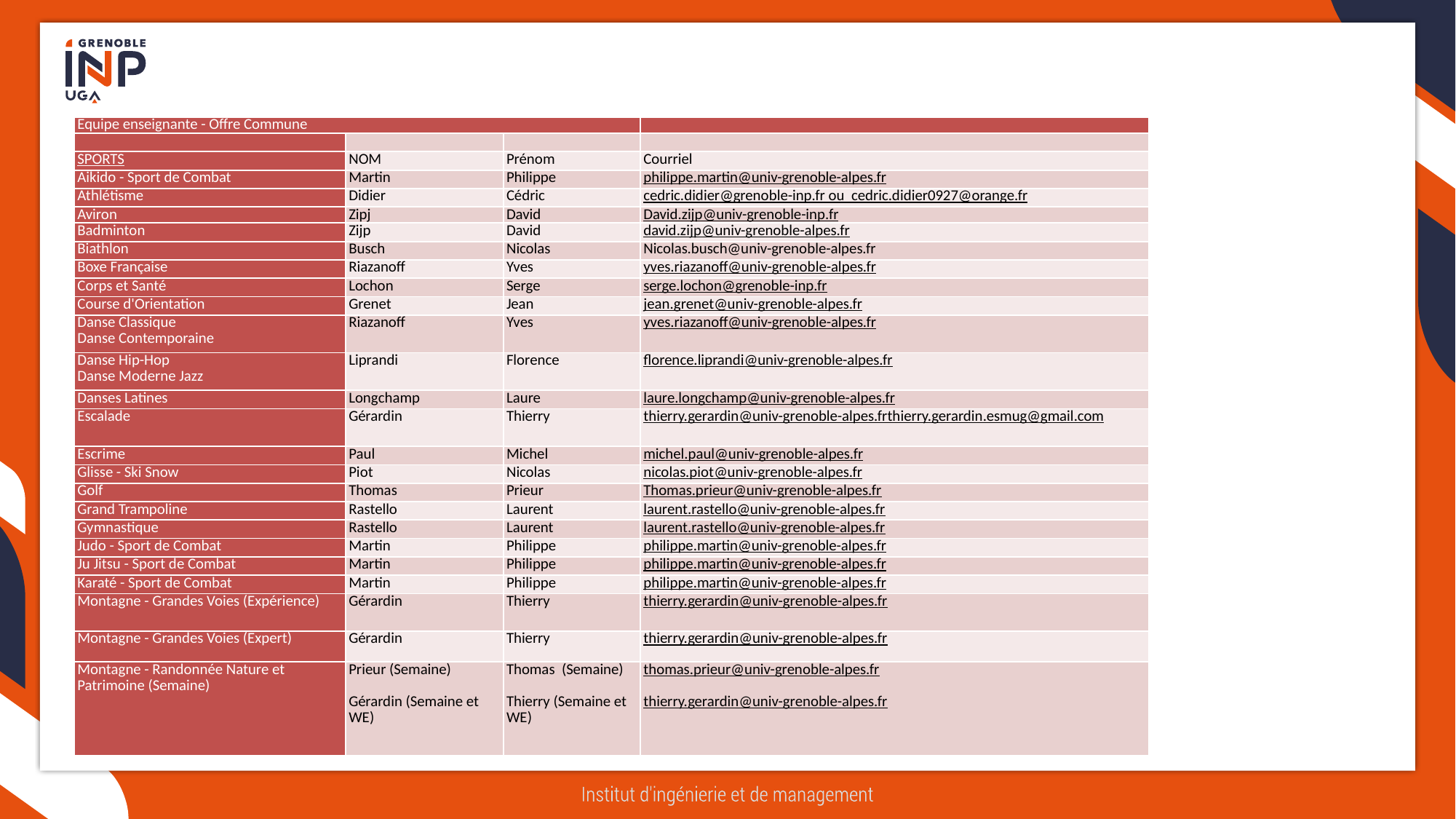

| Equipe enseignante - Offre Commune |  |  |  |
| --- | --- | --- | --- |
|  |  |  |  |
| SPORTS | NOM | Prénom | Courriel |
| Aikido - Sport de Combat | Martin | Philippe | philippe.martin@univ-grenoble-alpes.fr |
| Athlétisme | Didier | Cédric | cedric.didier@grenoble-inp.fr ou cedric.didier0927@orange.fr |
| Aviron | Zipj | David | David.zijp@univ-grenoble-inp.fr |
| Badminton | Zijp | David | david.zijp@univ-grenoble-alpes.fr |
| Biathlon | Busch | Nicolas | Nicolas.busch@univ-grenoble-alpes.fr |
| Boxe Française | Riazanoff | Yves | yves.riazanoff@univ-grenoble-alpes.fr |
| Corps et Santé | Lochon | Serge | serge.lochon@grenoble-inp.fr |
| Course d'Orientation | Grenet | Jean | jean.grenet@univ-grenoble-alpes.fr |
| Danse Classique Danse Contemporaine | Riazanoff | Yves | yves.riazanoff@univ-grenoble-alpes.fr |
| Danse Hip-Hop Danse Moderne Jazz | Liprandi | Florence | florence.liprandi@univ-grenoble-alpes.fr |
| Danses Latines | Longchamp | Laure | laure.longchamp@univ-grenoble-alpes.fr |
| Escalade | Gérardin | Thierry | thierry.gerardin@univ-grenoble-alpes.fr thierry.gerardin.esmug@gmail.com |
| Escrime | Paul | Michel | michel.paul@univ-grenoble-alpes.fr |
| Glisse - Ski Snow | Piot | Nicolas | nicolas.piot@univ-grenoble-alpes.fr |
| Golf | Thomas | Prieur | Thomas.prieur@univ-grenoble-alpes.fr |
| Grand Trampoline | Rastello | Laurent | laurent.rastello@univ-grenoble-alpes.fr |
| Gymnastique | Rastello | Laurent | laurent.rastello@univ-grenoble-alpes.fr |
| Judo - Sport de Combat | Martin | Philippe | philippe.martin@univ-grenoble-alpes.fr |
| Ju Jitsu - Sport de Combat | Martin | Philippe | philippe.martin@univ-grenoble-alpes.fr |
| Karaté - Sport de Combat | Martin | Philippe | philippe.martin@univ-grenoble-alpes.fr |
| Montagne - Grandes Voies (Expérience) | Gérardin | Thierry | thierry.gerardin@univ-grenoble-alpes.fr |
| Montagne - Grandes Voies (Expert) | Gérardin | Thierry | thierry.gerardin@univ-grenoble-alpes.fr |
| Montagne - Randonnée Nature et Patrimoine (Semaine) | Prieur (Semaine) Gérardin (Semaine et WE) | Thomas (Semaine) Thierry (Semaine et WE) | thomas.prieur@univ-grenoble-alpes.fr thierry.gerardin@univ-grenoble-alpes.fr |